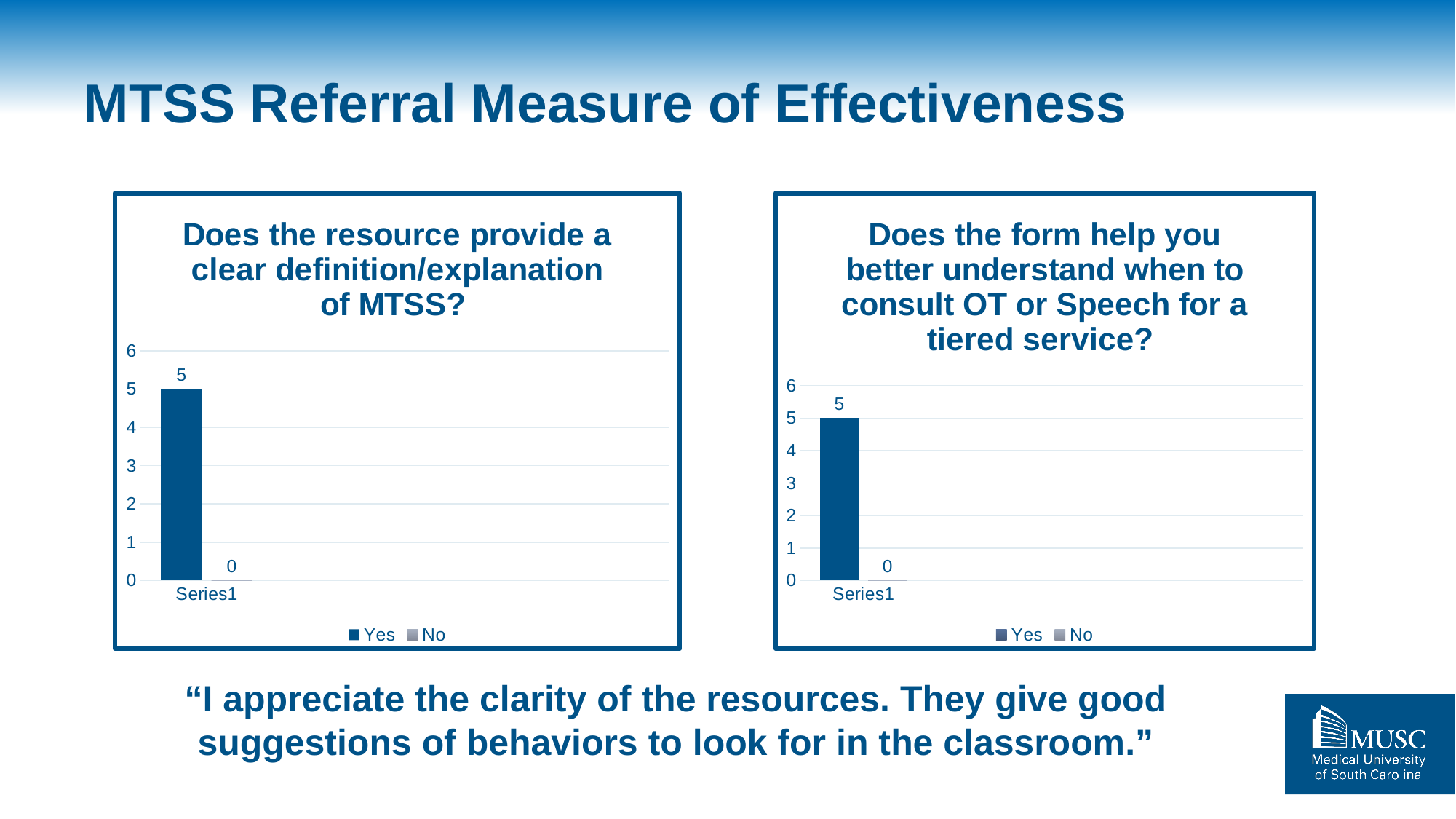

# MTSS Referral Measure of Effectiveness

### Chart: Does the resource provide a clear definition/explanation of MTSS?

| Category | Yes | No |
|---|---|---|
|  | 5.0 | 0.0 |
|  | None | None |
|  | None | None |
|  | None | None |

### Chart: Does the form help you better understand when to consult OT or Speech for a tiered service?

| Category | Yes | No |
|---|---|---|
|  | 5.0 | 0.0 |
|  | None | None |
|  | None | None |
|  | None | None |
“I appreciate the clarity of the resources. They give good suggestions of behaviors to look for in the classroom.”